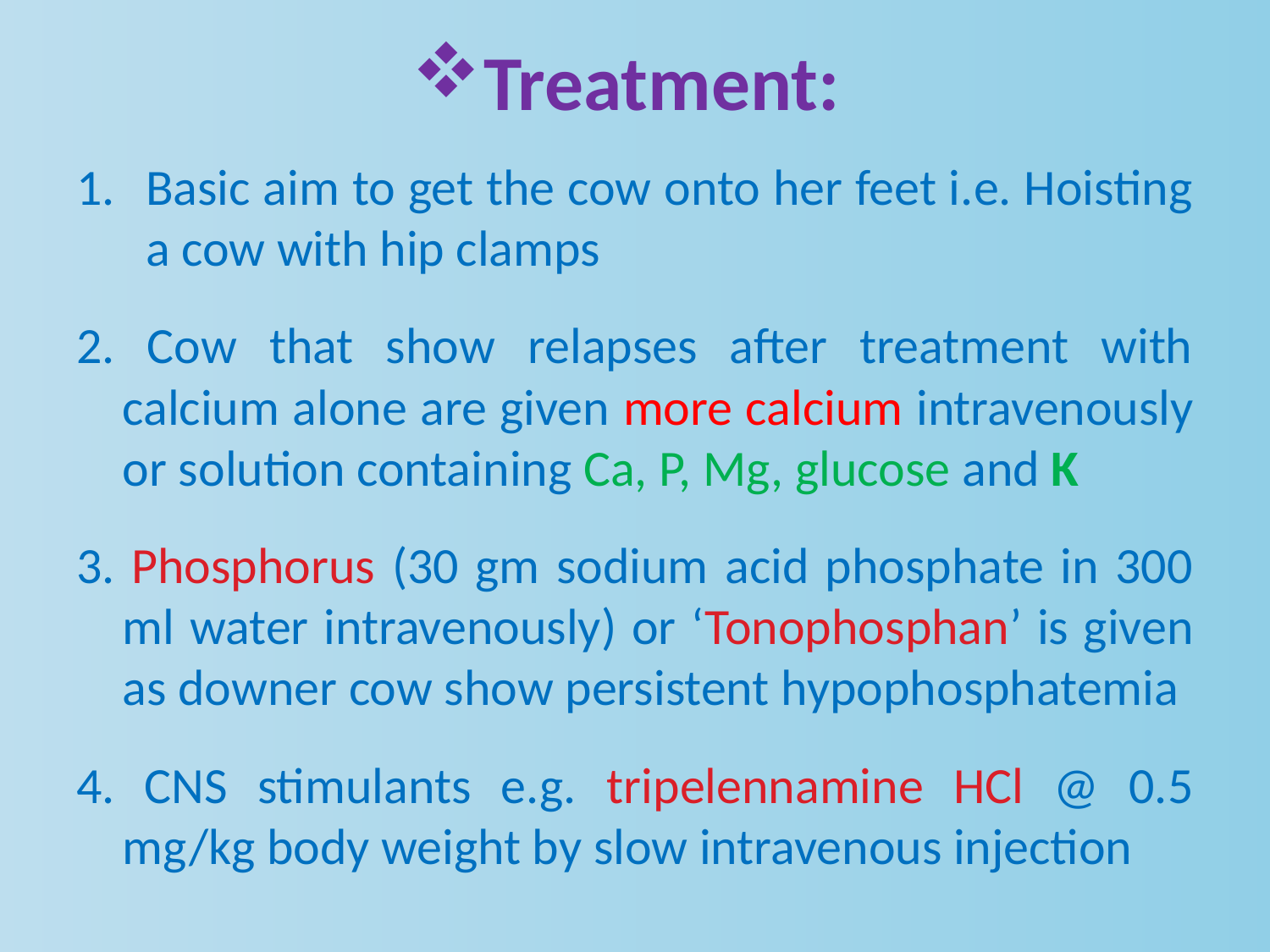

# Treatment:
Basic aim to get the cow onto her feet i.e. Hoisting a cow with hip clamps

2. Cow that show relapses after treatment with calcium alone are given more calcium intravenously or solution containing Ca, P, Mg, glucose and K

3. Phosphorus (30 gm sodium acid phosphate in 300 ml water intravenously) or ‘Tonophosphan’ is given as downer cow show persistent hypophosphatemia

4. CNS stimulants e.g. tripelennamine HCl @ 0.5 mg/kg body weight by slow intravenous injection